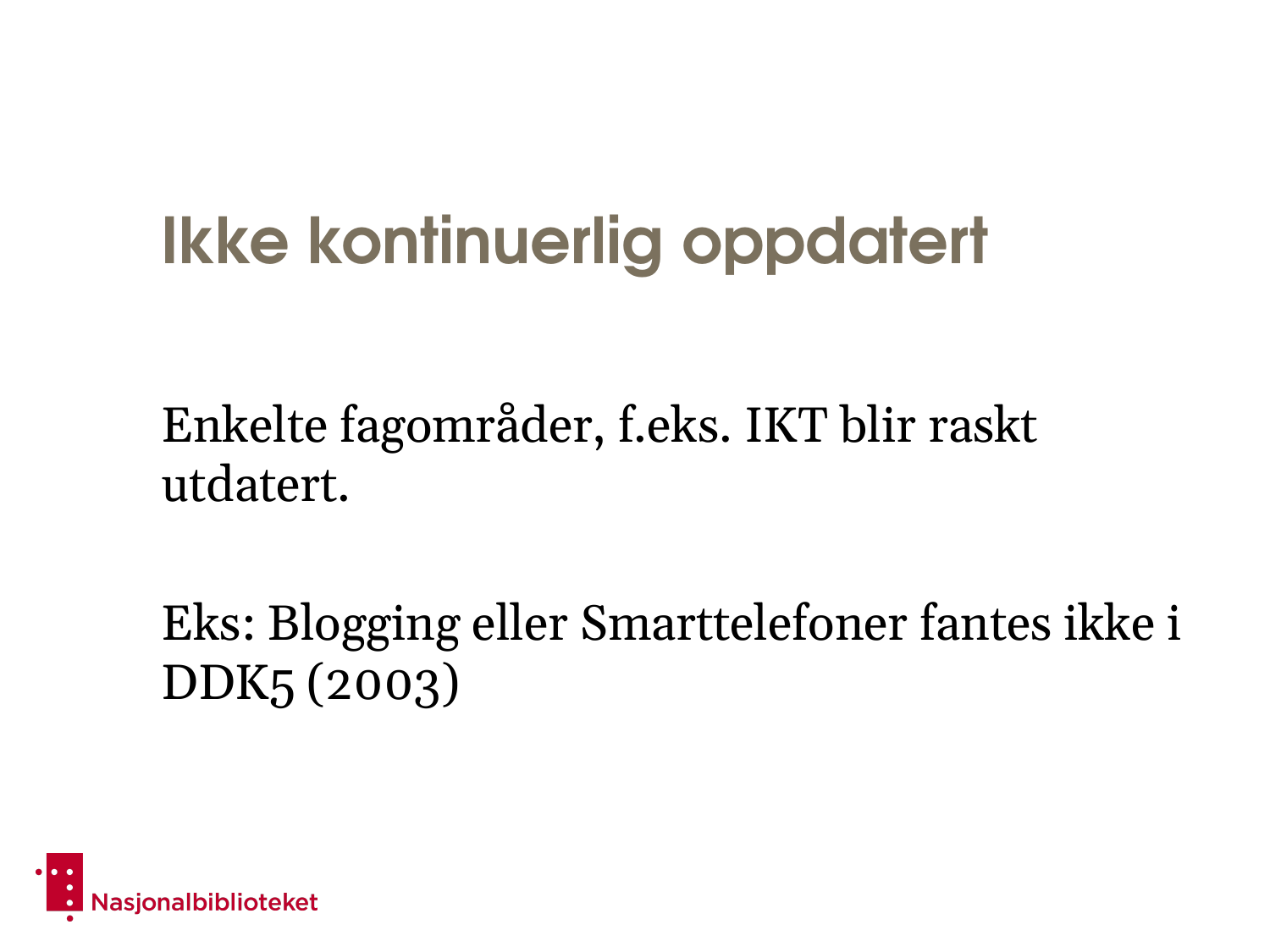

# Ikke kontinuerlig oppdatert

Enkelte fagområder, f.eks. IKT blir raskt utdatert.

Eks: Blogging eller Smarttelefoner fantes ikke i DDK5 (2003)